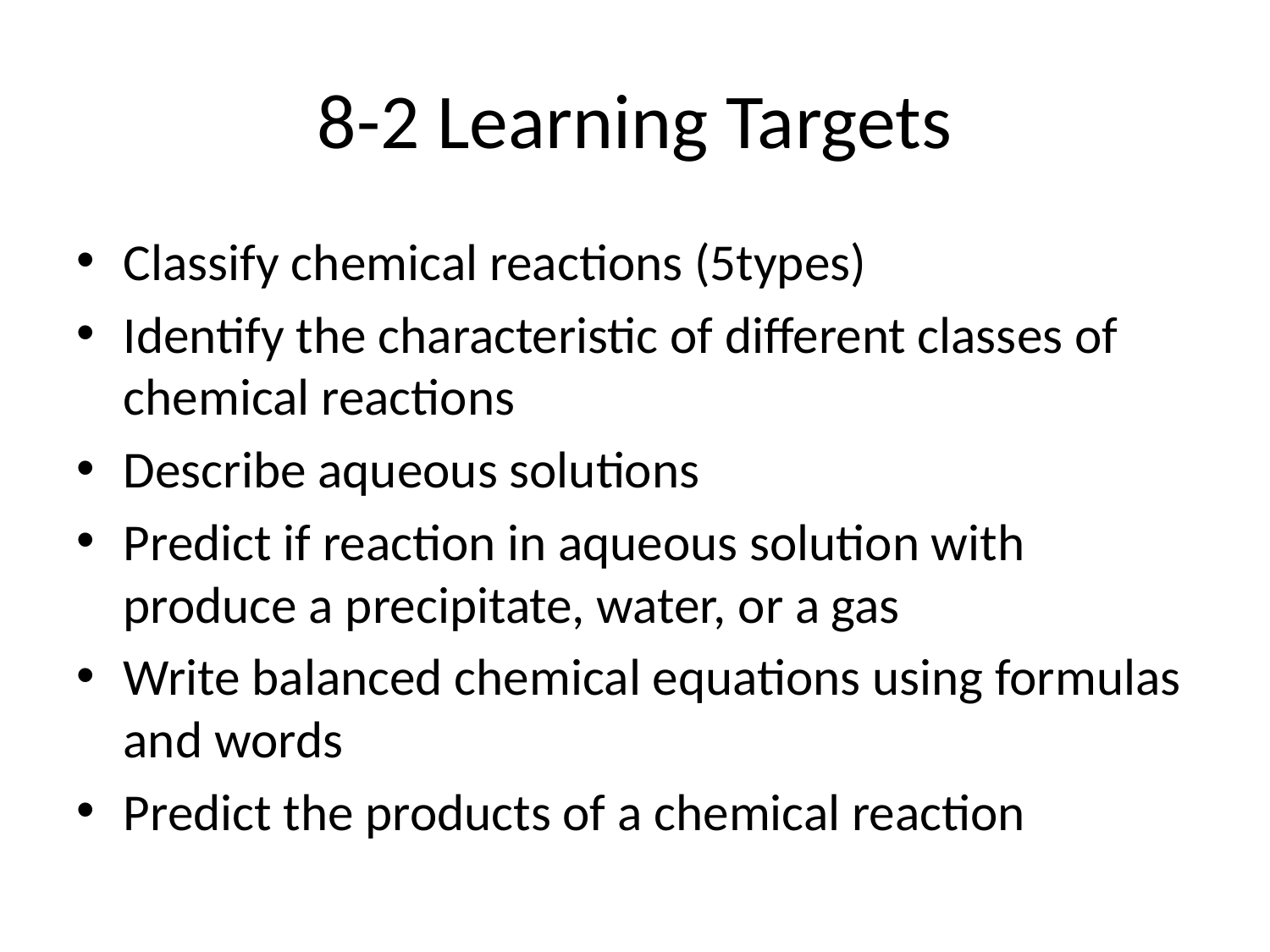

# 8-2 Learning Targets
Classify chemical reactions (5types)
Identify the characteristic of different classes of chemical reactions
Describe aqueous solutions
Predict if reaction in aqueous solution with produce a precipitate, water, or a gas
Write balanced chemical equations using formulas and words
Predict the products of a chemical reaction